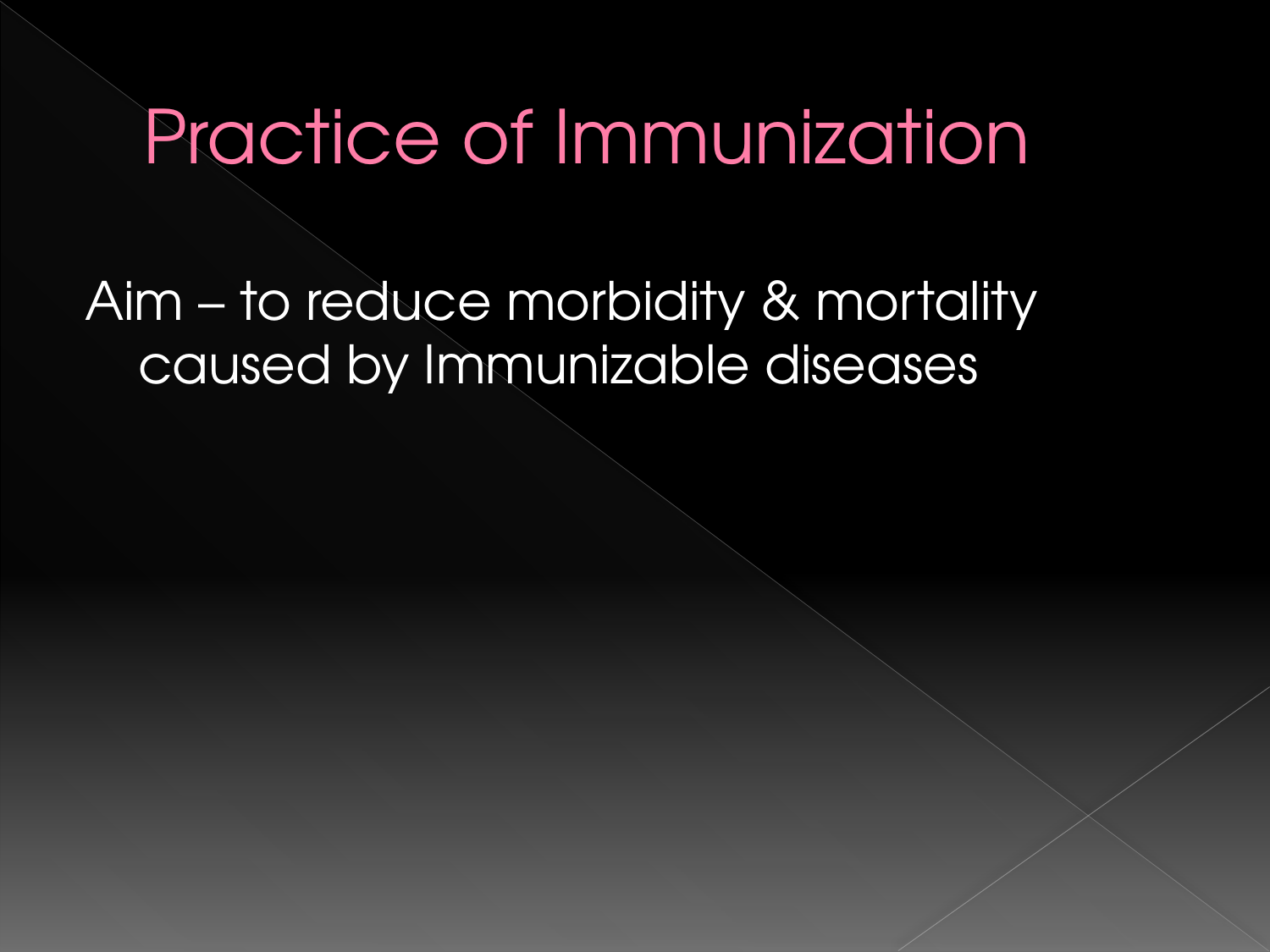

# Practice of Immunization
Aim – to reduce morbidity & mortality caused by Immunizable diseases